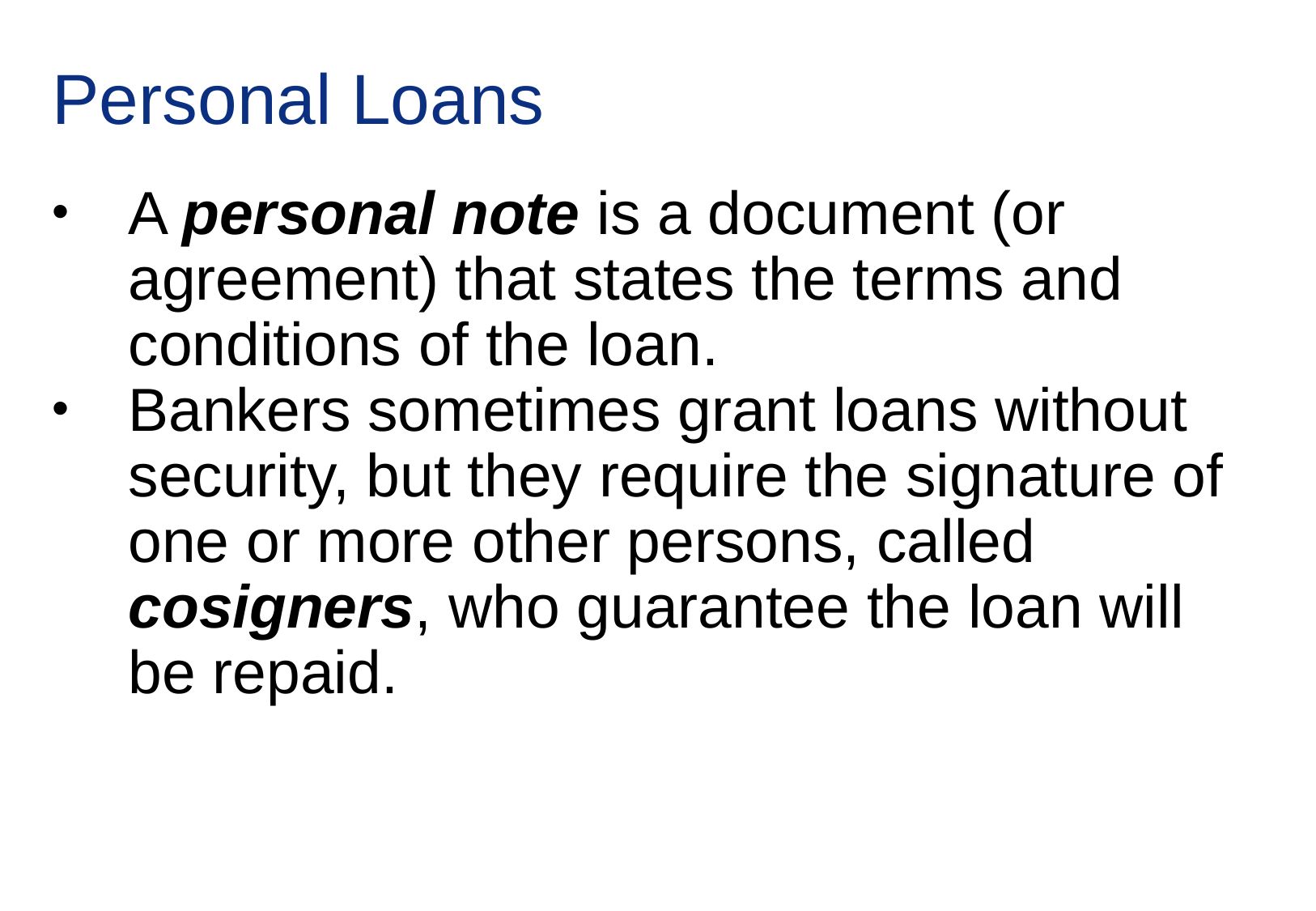

# Personal Loans
A personal note is a document (or agreement) that states the terms and conditions of the loan.
Bankers sometimes grant loans without security, but they require the signature of one or more other persons, called cosigners, who guarantee the loan will be repaid.